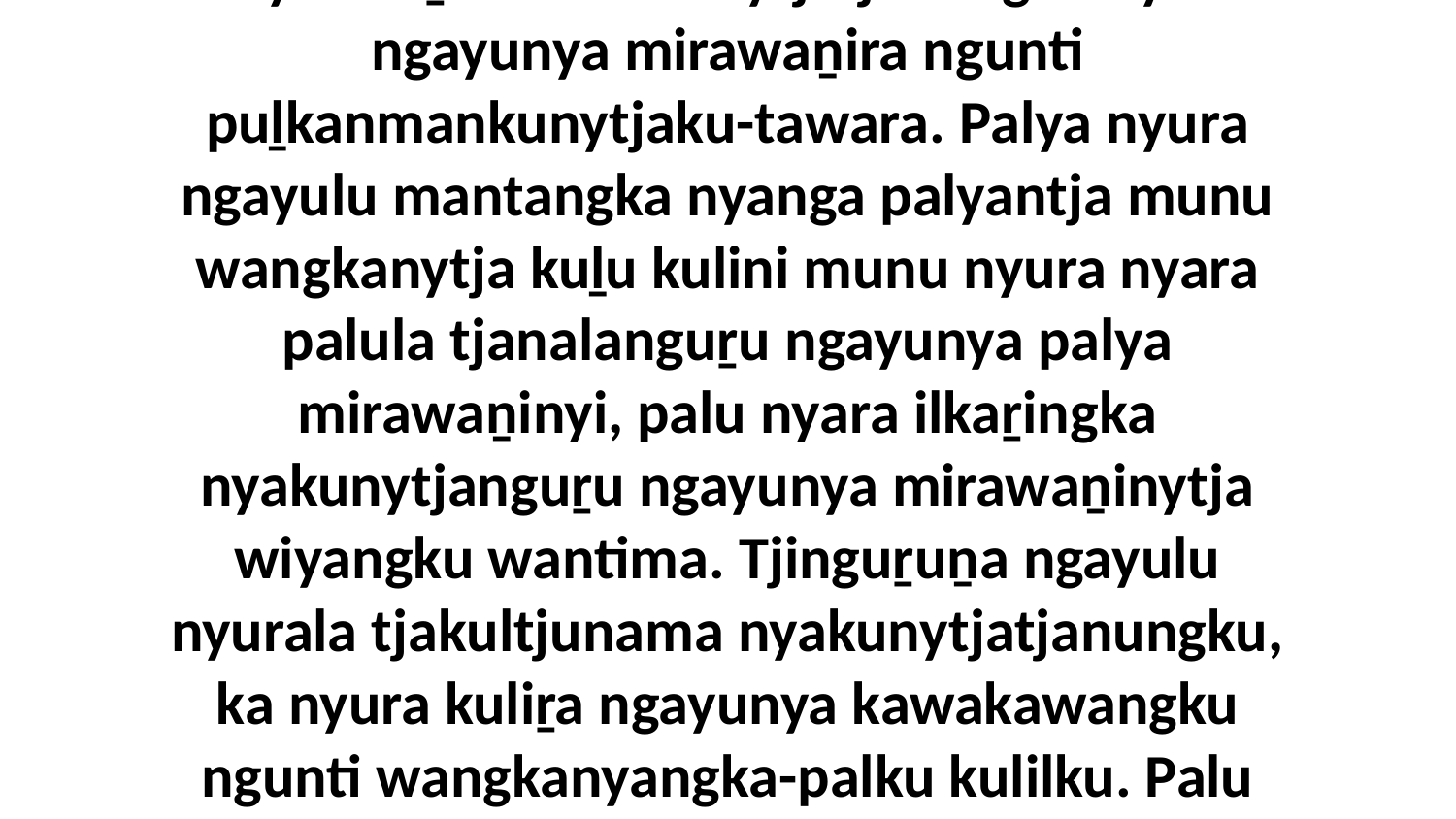

6 Munuṉa nyurala rawangku wangkanytja wiya ilkaṟikutu ankunytjatjanungku nyura ngayunya mirawaṉira ngunti puḻkanmankunytjaku-tawara. Palya nyura ngayulu mantangka nyanga palyantja munu wangkanytja kuḻu kulini munu nyura nyara palula tjanalanguṟu ngayunya palya mirawaṉinyi, palu nyara ilkaṟingka nyakunytjanguṟu ngayunya mirawaṉinytja wiyangku wantima. Tjinguṟuṉa ngayulu nyurala tjakultjunama nyakunytjatjanungku, ka nyura kuliṟa ngayunya kawakawangku ngunti wangkanyangka-palku kulilku. Palu wiya, ngayulu mulapa anu ngura ilkaṟitjakutu.